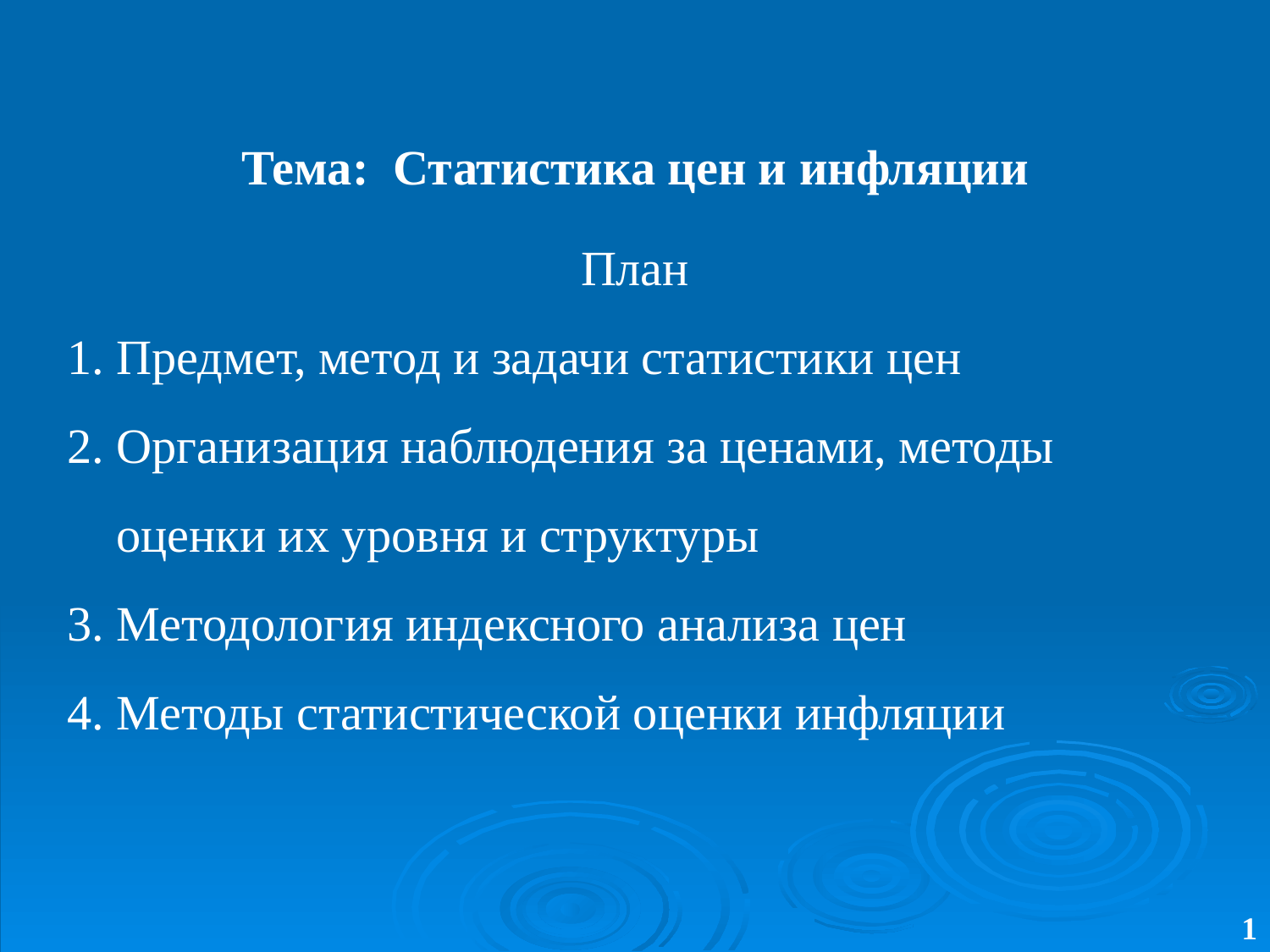

Тема:  Статистика цен и инфляции
План
1. Предмет, метод и задачи статистики цен
2. Организация наблюдения за ценами, методы оценки их уровня и структуры
3. Методология индексного анализа цен
4. Методы статистической оценки инфляции

1